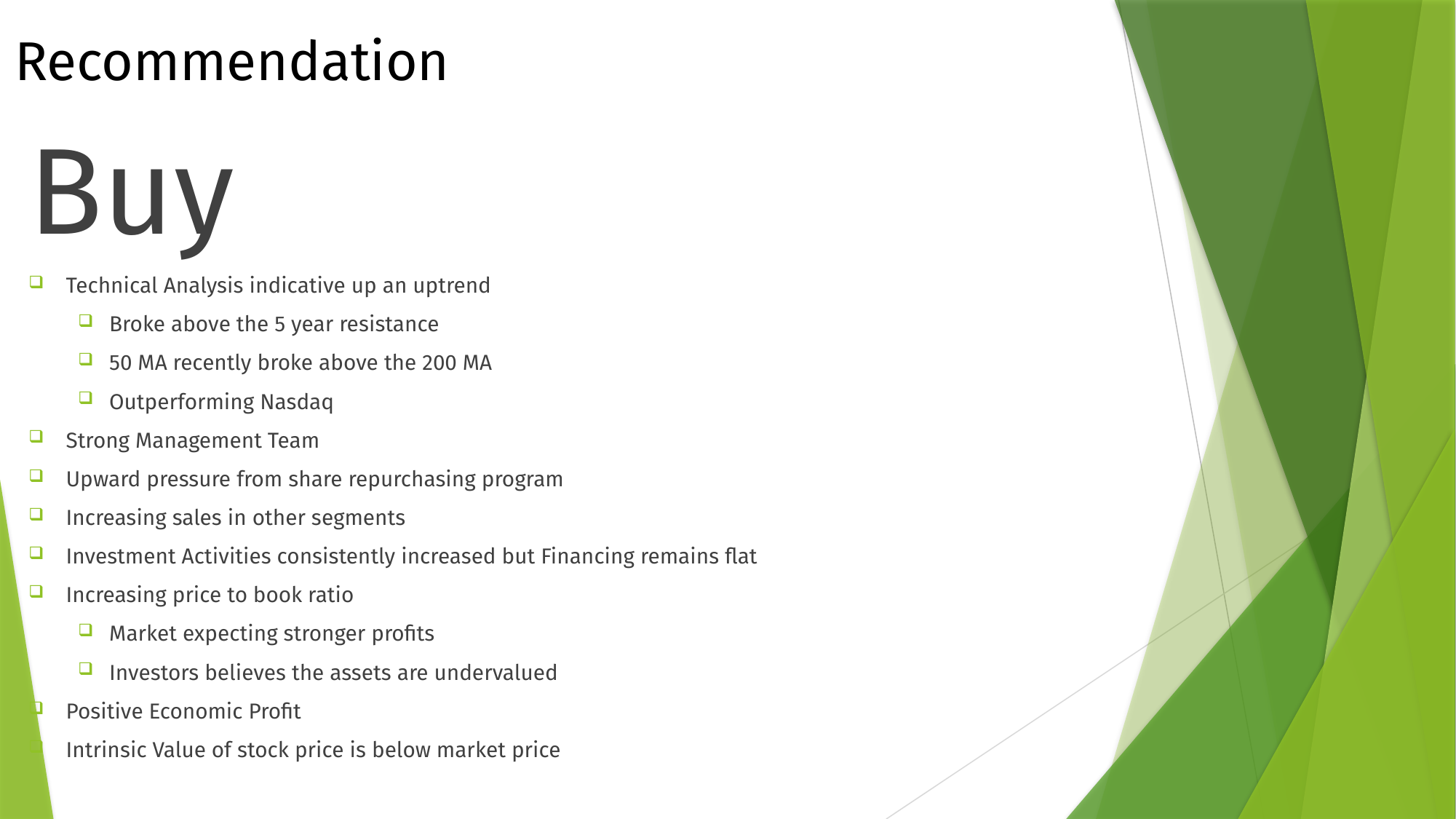

# Recommendation
Buy
Technical Analysis indicative up an uptrend
Broke above the 5 year resistance
50 MA recently broke above the 200 MA
Outperforming Nasdaq
Strong Management Team
Upward pressure from share repurchasing program
Increasing sales in other segments
Investment Activities consistently increased but Financing remains flat
Increasing price to book ratio
Market expecting stronger profits
Investors believes the assets are undervalued
Positive Economic Profit
Intrinsic Value of stock price is below market price